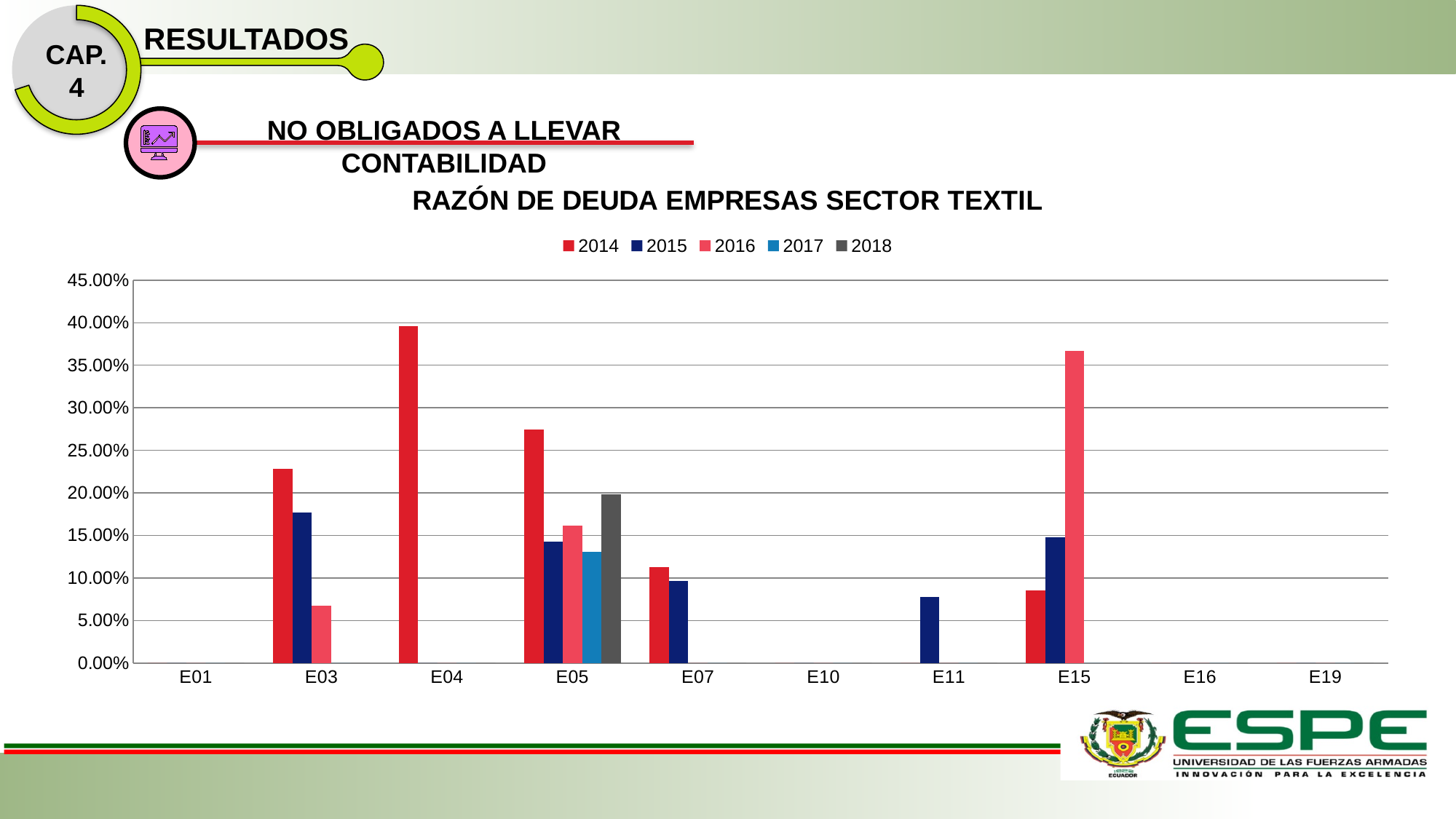

CAP. 4

RESULTADOS

NO OBLIGADOS A LLEVAR CONTABILIDAD

### Chart: RAZÓN DE DEUDA EMPRESAS SECTOR TEXTIL

| Category | 2014 | 2015 | 2016 | 2017 | 2018 |
|---|---|---|---|---|---|
| E01 | 0.0 | 0.0 | 0.0 | 0.0 | 0.0 |
| E03 | 0.22783812609252016 | 0.17705073963682072 | 0.06720194557651718 | 0.0 | 0.0 |
| E04 | 0.39626134969325155 | 0.0 | 0.0 | 0.0 | 0.0 |
| E05 | 0.2748174297715003 | 0.1426462941534799 | 0.16160326456157265 | 0.13041371250832304 | 0.19833121686109526 |
| E07 | 0.1127168797158504 | 0.09647069637473343 | 0.0 | 0.0 | 0.0 |
| E10 | 0.0 | 0.0 | 0.0 | 0.0 | 0.0 |
| E11 | 0.0 | 0.07736654887008276 | 0.0 | 0.0 | 0.0 |
| E15 | 0.08571428571428572 | 0.14767550440813748 | 0.3666175 | 0.0 | 0.0 |
| E16 | 0.0 | 0.0 | 0.0 | 0.0 | 0.0 |
| E19 | 0.0 | 0.0 | 0.0 | 0.0 | 0.0 |